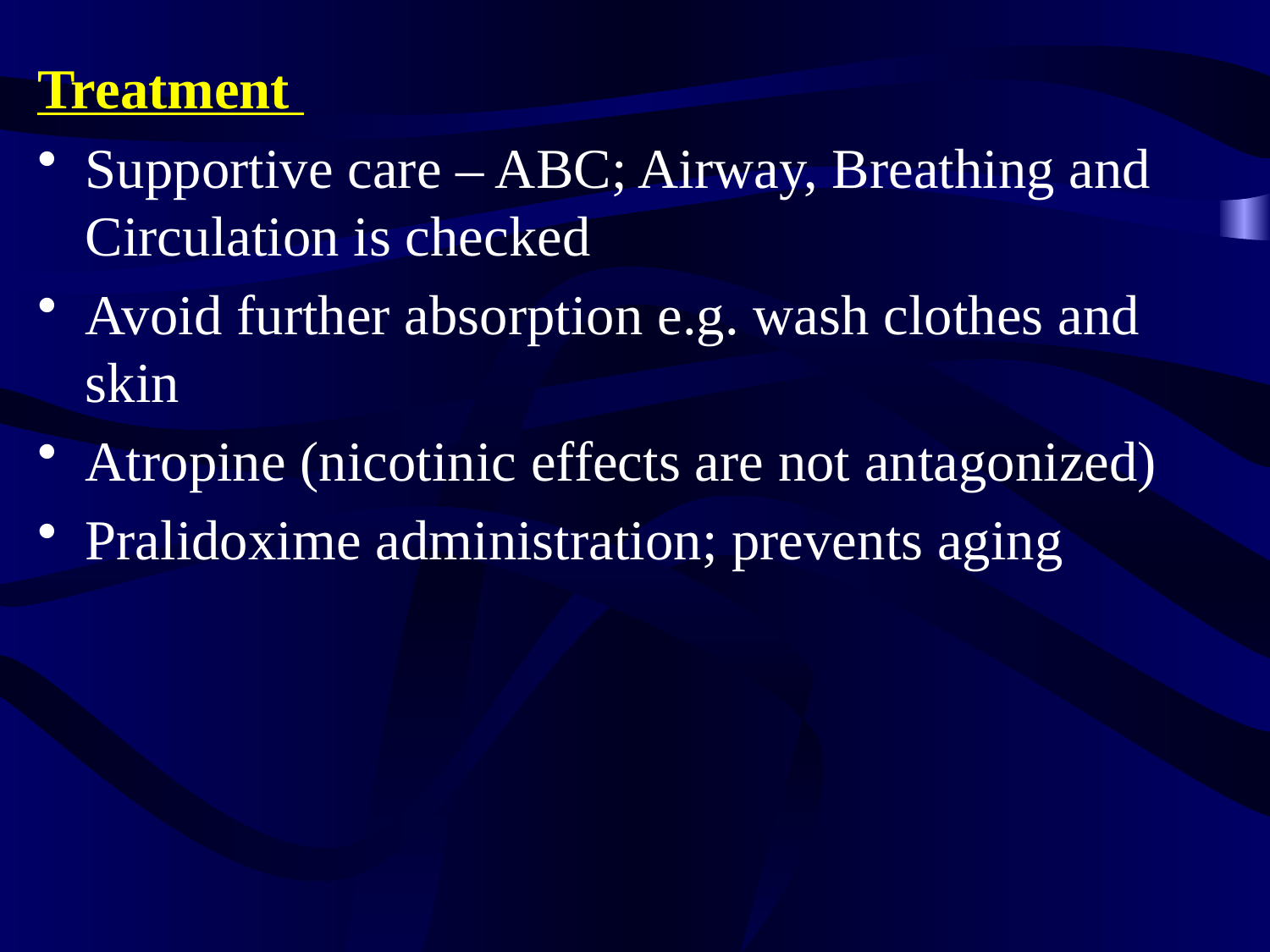

Treatment
Supportive care – ABC; Airway, Breathing and Circulation is checked
Avoid further absorption e.g. wash clothes and skin
Atropine (nicotinic effects are not antagonized)
Pralidoxime administration; prevents aging